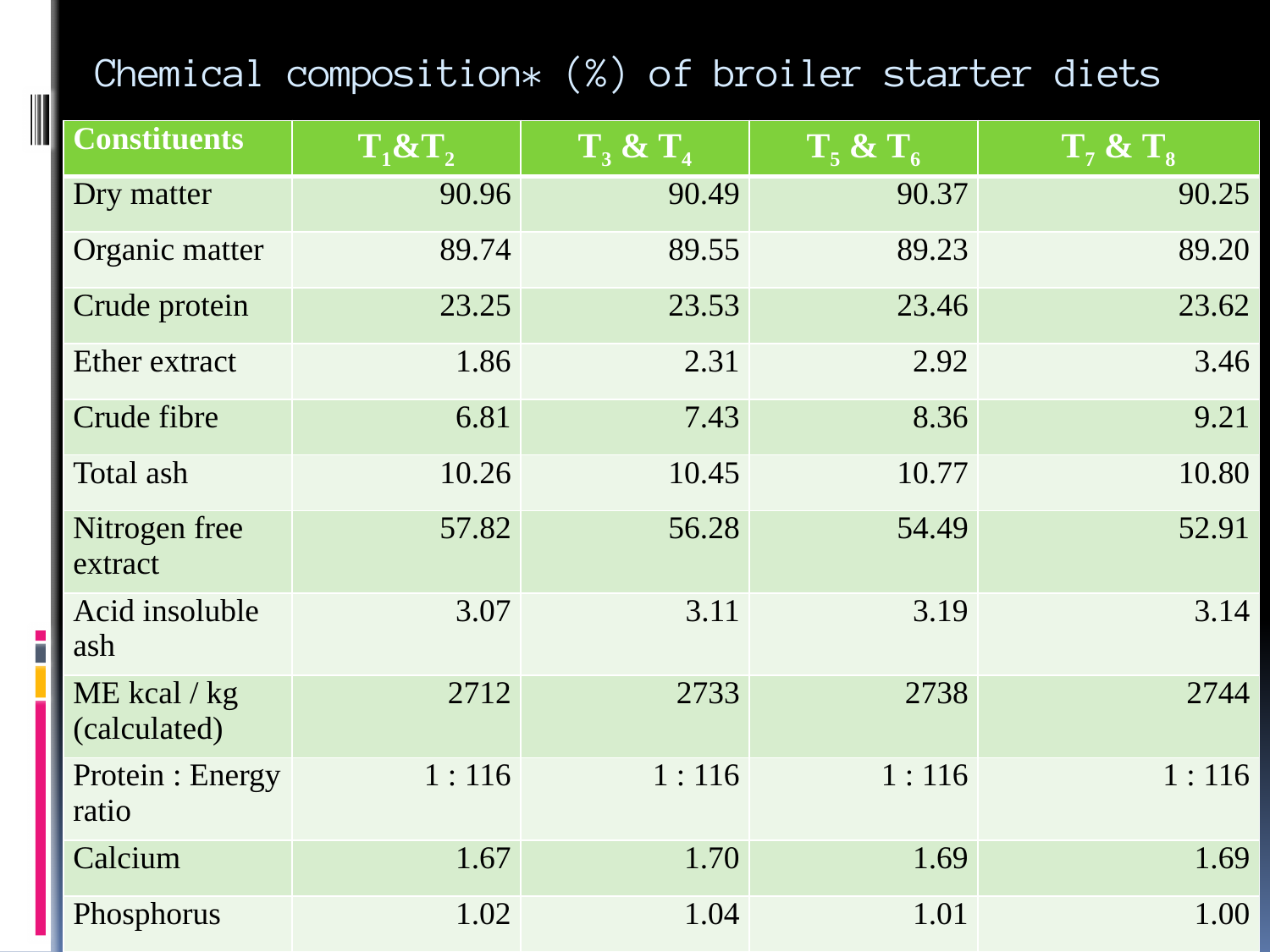

# Chemical composition* (%) of broiler starter diets
| Constituents | T1&T2 | T3 & T4 | T5 & T6 | T7 & T8 |
| --- | --- | --- | --- | --- |
| Dry matter | 90.96 | 90.49 | 90.37 | 90.25 |
| Organic matter | 89.74 | 89.55 | 89.23 | 89.20 |
| Crude protein | 23.25 | 23.53 | 23.46 | 23.62 |
| Ether extract | 1.86 | 2.31 | 2.92 | 3.46 |
| Crude fibre | 6.81 | 7.43 | 8.36 | 9.21 |
| Total ash | 10.26 | 10.45 | 10.77 | 10.80 |
| Nitrogen free extract | 57.82 | 56.28 | 54.49 | 52.91 |
| Acid insoluble ash | 3.07 | 3.11 | 3.19 | 3.14 |
| ME kcal / kg (calculated) | 2712 | 2733 | 2738 | 2744 |
| Protein : Energy ratio | 1 : 116 | 1 : 116 | 1 : 116 | 1 : 116 |
| Calcium | 1.67 | 1.70 | 1.69 | 1.69 |
| Phosphorus | 1.02 | 1.04 | 1.01 | 1.00 |